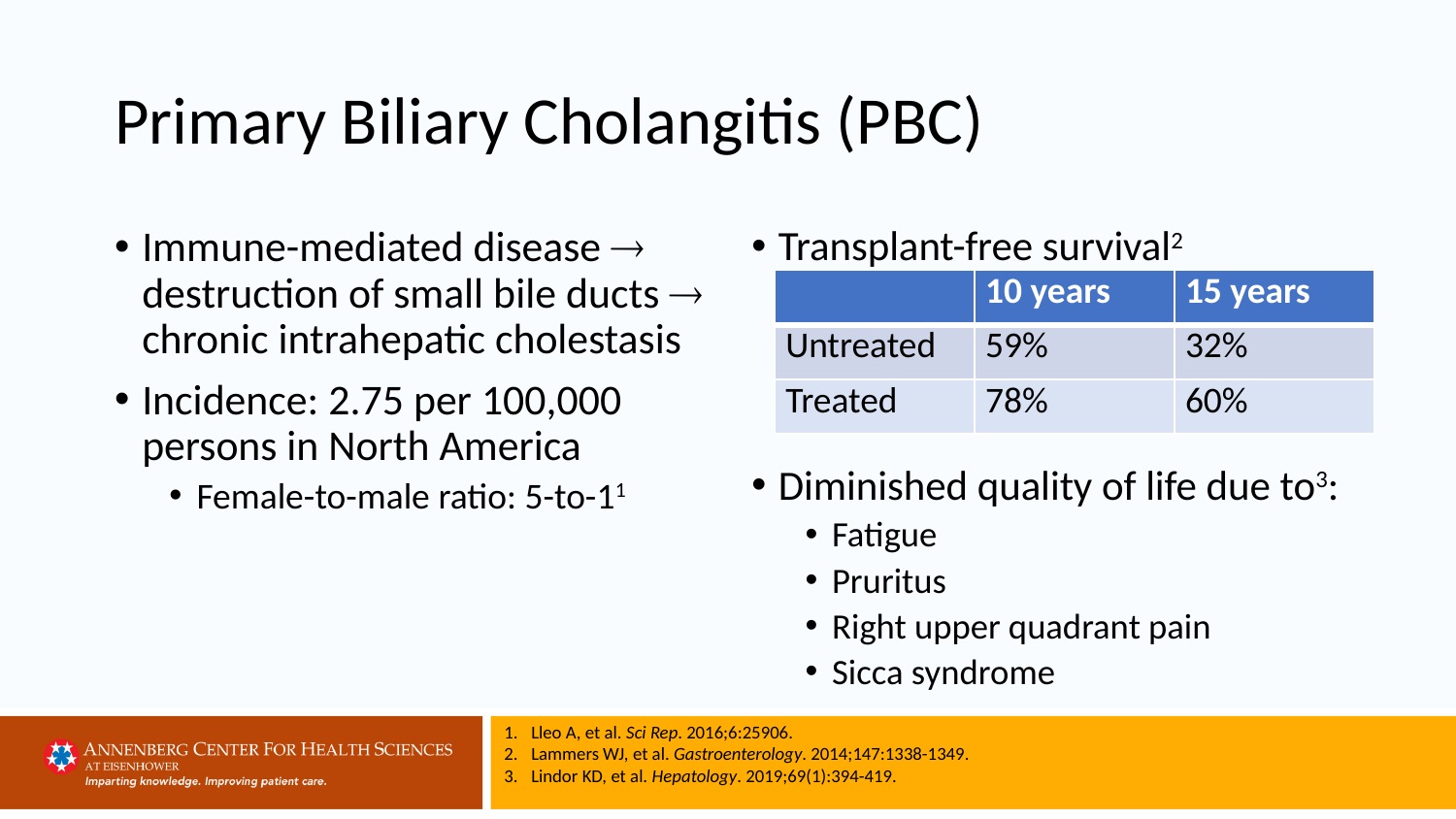

# Primary Biliary Cholangitis (PBC)
Immune-mediated disease → destruction of small bile ducts → chronic intrahepatic cholestasis
Incidence: 2.75 per 100,000 persons in North America
Female-to-male ratio: 5-to-11
Transplant-free survival2

Diminished quality of life due to3:
Fatigue
Pruritus
Right upper quadrant pain
Sicca syndrome

|  | 10 years | 15 years |
| --- | --- | --- |
| Untreated | 59% | 32% |
| Treated | 78% | 60% |
Lleo A, et al. Sci Rep. 2016;6:25906.
Lammers WJ, et al. Gastroenterology. 2014;147:1338-1349.
Lindor KD, et al. Hepatology. 2019;69(1):394-419.